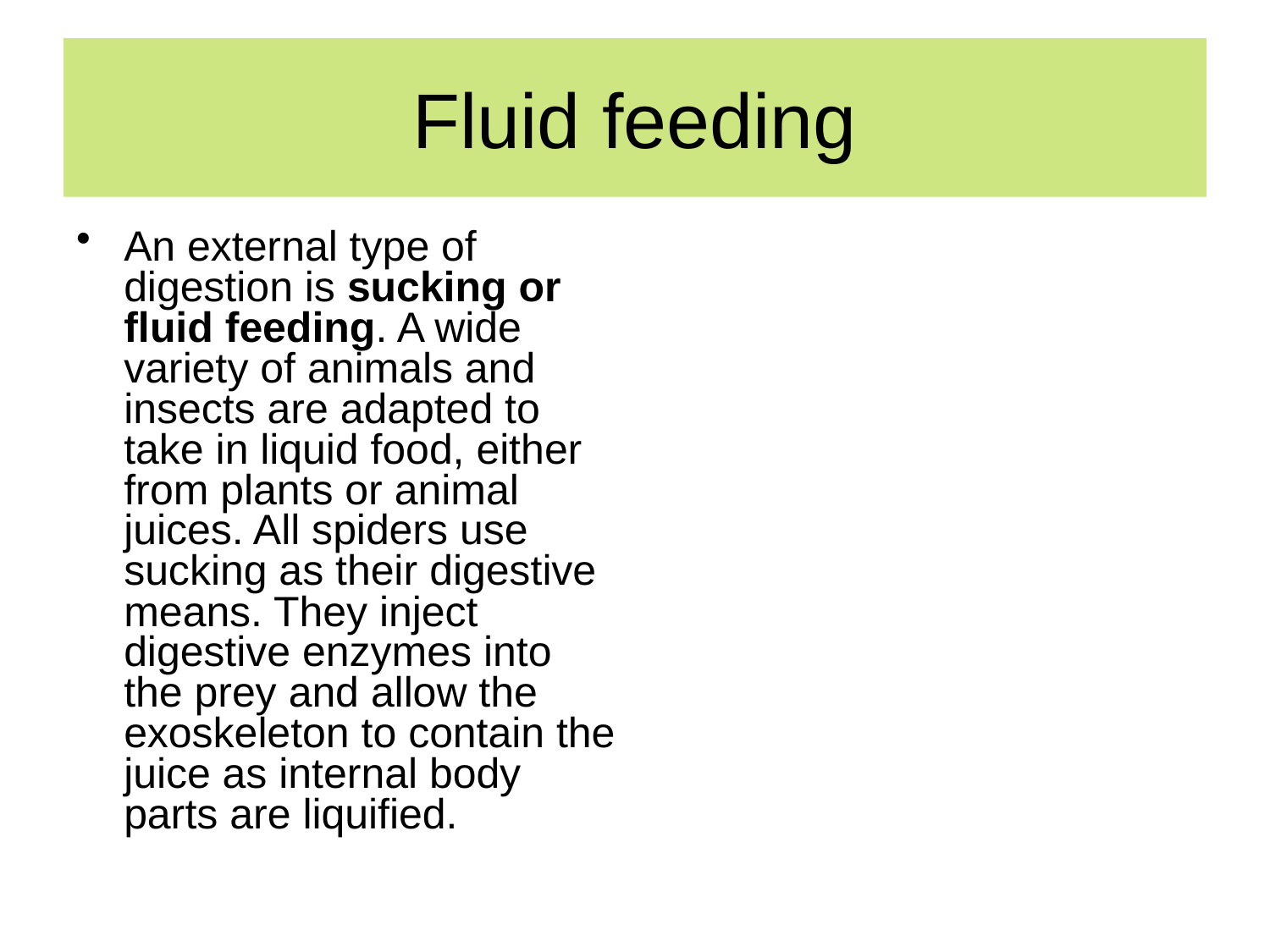

# Fluid feeding
An external type of digestion is sucking or fluid feeding. A wide variety of animals and insects are adapted to take in liquid food, either from plants or animal juices. All spiders use sucking as their digestive means. They inject digestive enzymes into the prey and allow the exoskeleton to contain the juice as internal body parts are liquified.